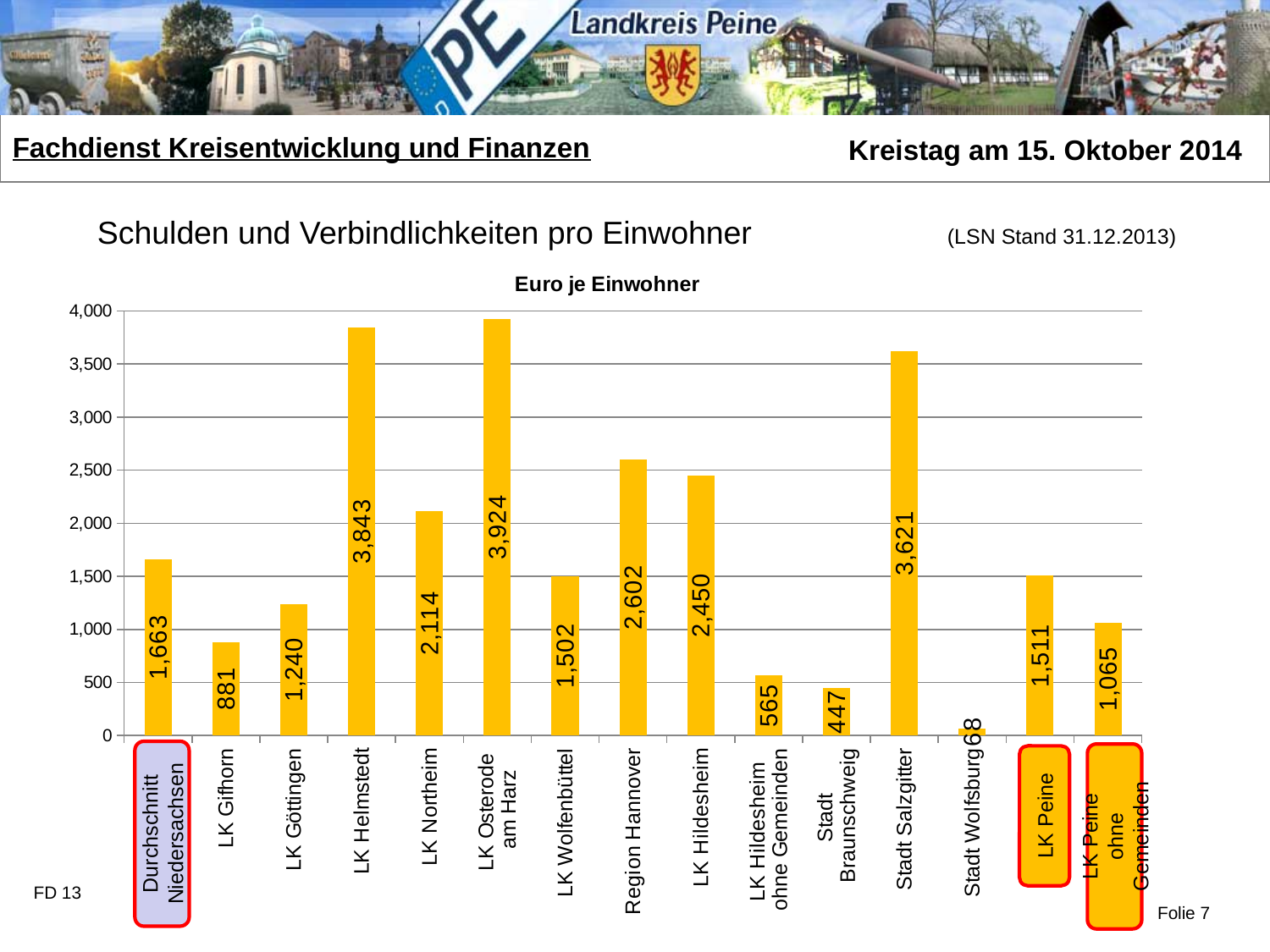

Schulden und Verbindlichkeiten pro Einwohner                      (LSN Stand 31.12.2013)

### Chart: Euro je Einwohner

| Category | Euro je Einwohner |
|---|---|
| Niedersachsen | 1663.0 |
| LK Gifhorn | 881.0 |
| LK Göttingen | 1240.0 |
| LK Helmstedt | 3843.0 |
| LK Northeim | 2114.0 |
| LK Osterode
am Harz | 3924.0 |
| LK Wolfenbüttel | 1502.0 |
| Region Hannover | 2602.0 |
| LK Hildesheim | 2450.0 |
| LK Hildesheim
 ohne Gemeinden | 564.9404304730982 |
| Stadt
 Braunschweig | 447.0 |
| Stadt Salzgitter | 3621.0 |
| Stadt Wolfsburg | 68.0 |
| LK Peine | 1511.0 |
| LK Peine
ohne Gemeinden | 1065.1050080775444 |
Durchschnitt Niedersachsen
LK Peine
ohne Gemeinden
LK Peine